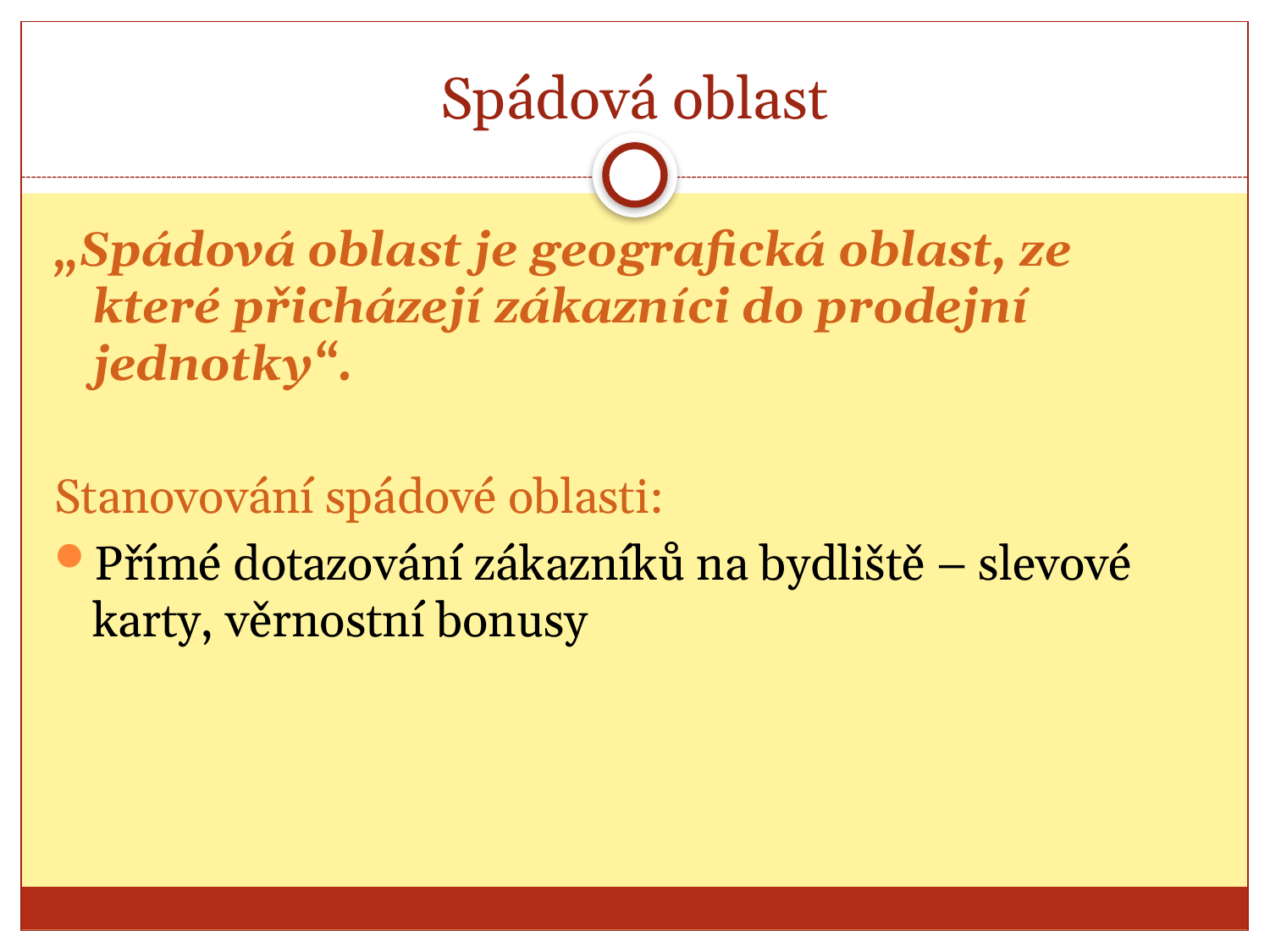

# Spádová oblast
„Spádová oblast je geografická oblast, ze které přicházejí zákazníci do prodejní jednotky“.

Stanovování spádové oblasti:
Přímé dotazování zákazníků na bydliště – slevové karty, věrnostní bonusy